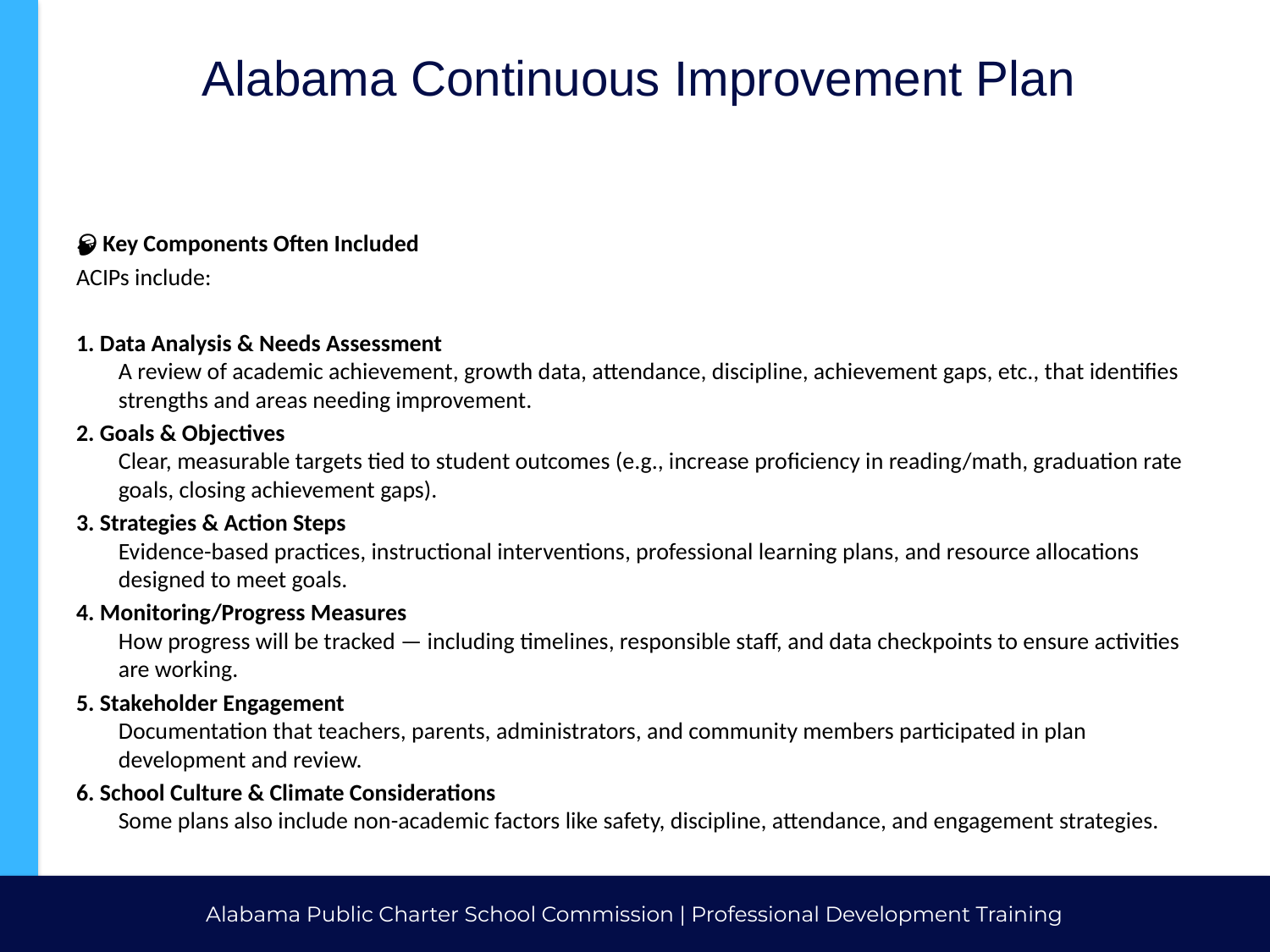

#
Alabama Continuous Improvement Plan
🧠 Key Components Often Included
ACIPs include:

1. Data Analysis & Needs Assessment
A review of academic achievement, growth data, attendance, discipline, achievement gaps, etc., that identifies strengths and areas needing improvement.
2. Goals & Objectives
Clear, measurable targets tied to student outcomes (e.g., increase proficiency in reading/math, graduation rate goals, closing achievement gaps).
3. Strategies & Action Steps
Evidence-based practices, instructional interventions, professional learning plans, and resource allocations designed to meet goals.
4. Monitoring/Progress Measures
How progress will be tracked — including timelines, responsible staff, and data checkpoints to ensure activities are working.
5. Stakeholder Engagement
Documentation that teachers, parents, administrators, and community members participated in plan development and review.
6. School Culture & Climate Considerations
Some plans also include non-academic factors like safety, discipline, attendance, and engagement strategies.

Alabama Public Charter School Commission | Professional Development Training